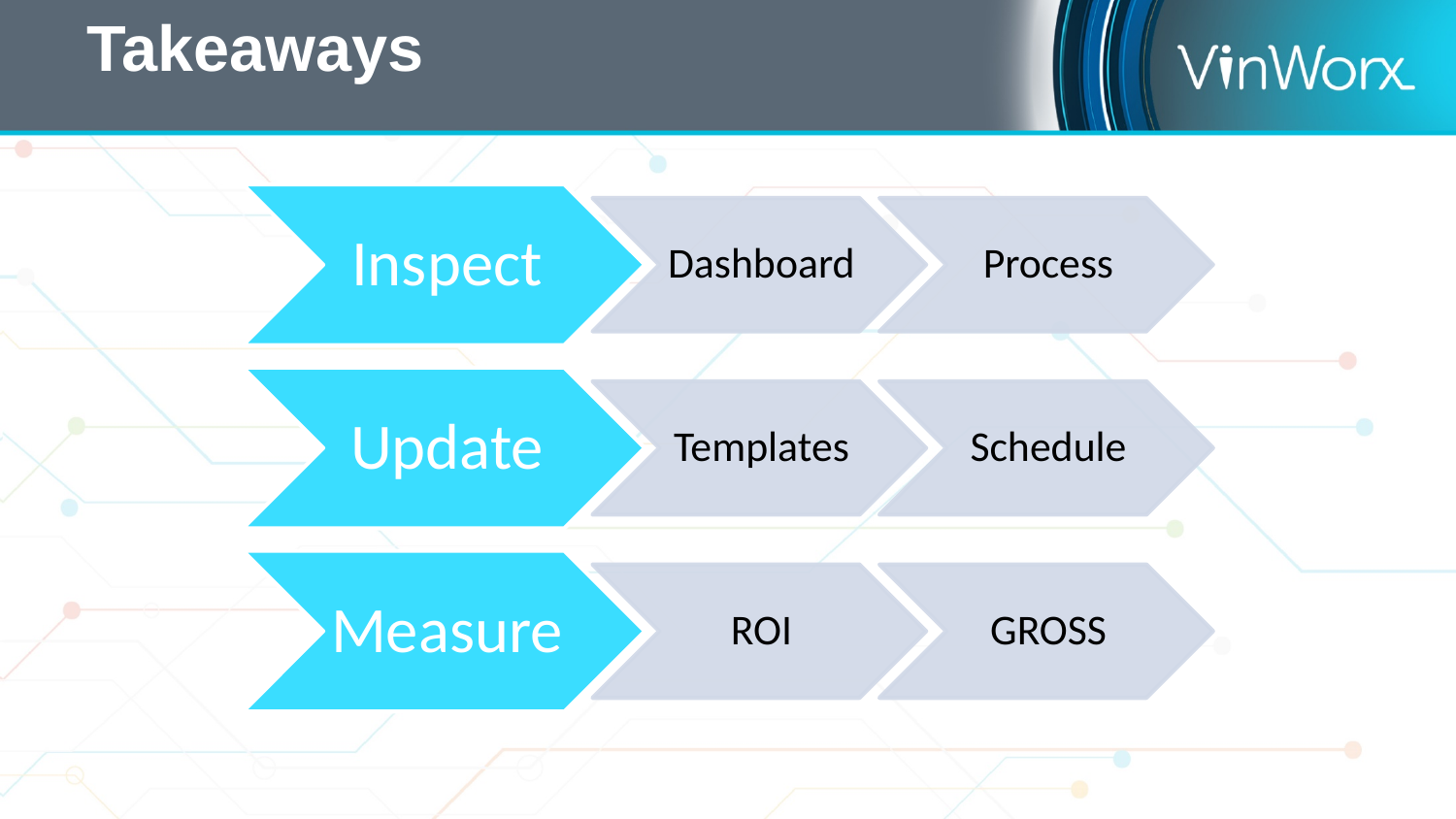

# Takeaways
Inspect
Dashboard
Process
Update
Templates
Schedule
Measure
ROI
GROSS